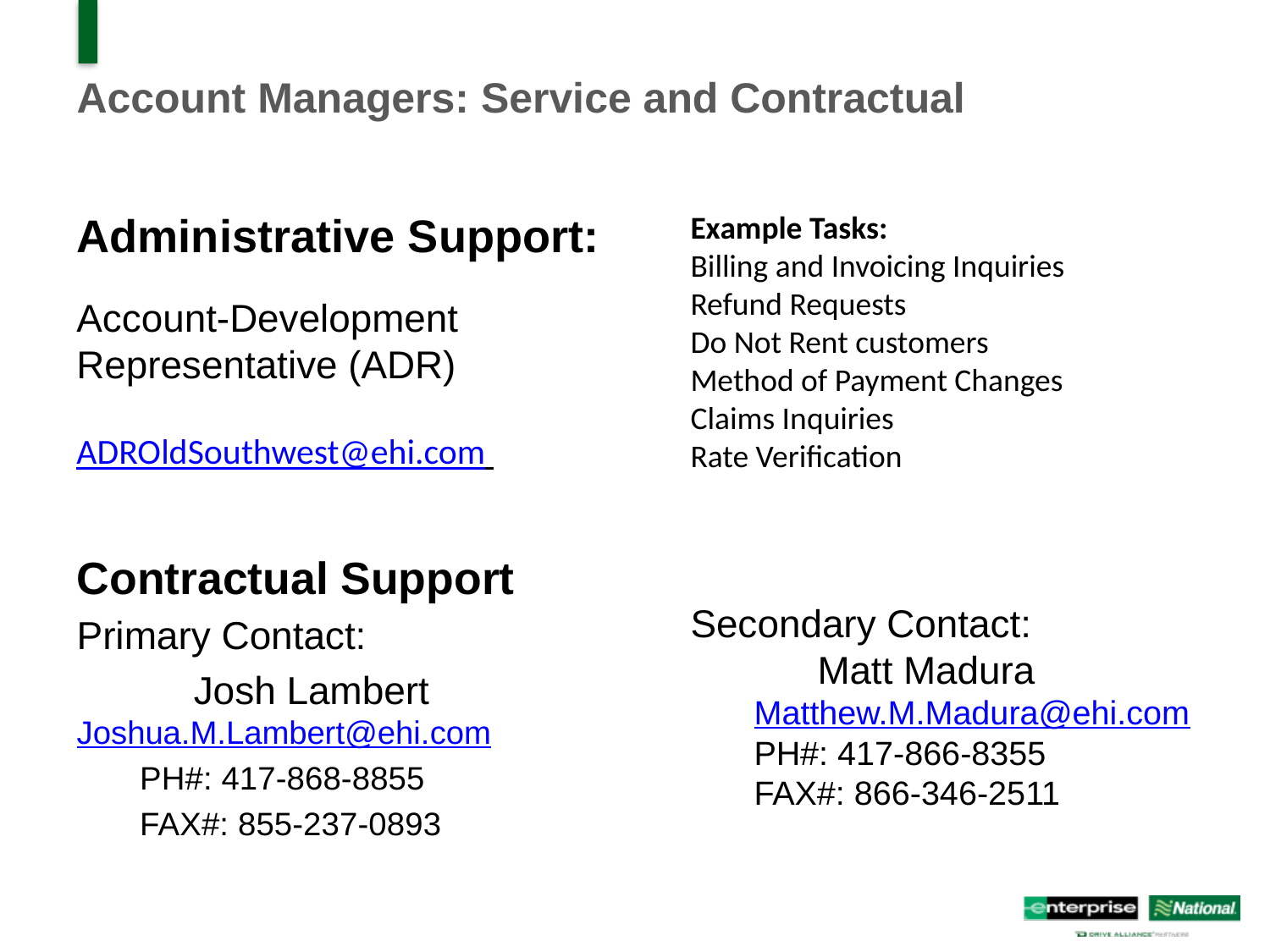

# Account Managers: Service and Contractual
Administrative Support:
Example Tasks:
Billing and Invoicing Inquiries
Refund Requests
Do Not Rent customers
Method of Payment Changes
Claims Inquiries
Rate Verification
Account-Development Representative (ADR)
	ADROldSouthwest@ehi.com
Contractual Support
Primary Contact:
	Josh Lambert				Joshua.M.Lambert@ehi.com
PH#: 417-868-8855
FAX#: 855-237-0893
Secondary Contact:
	Matt Madura
Matthew.M.Madura@ehi.com
PH#: 417-866-8355
FAX#: 866-346-2511